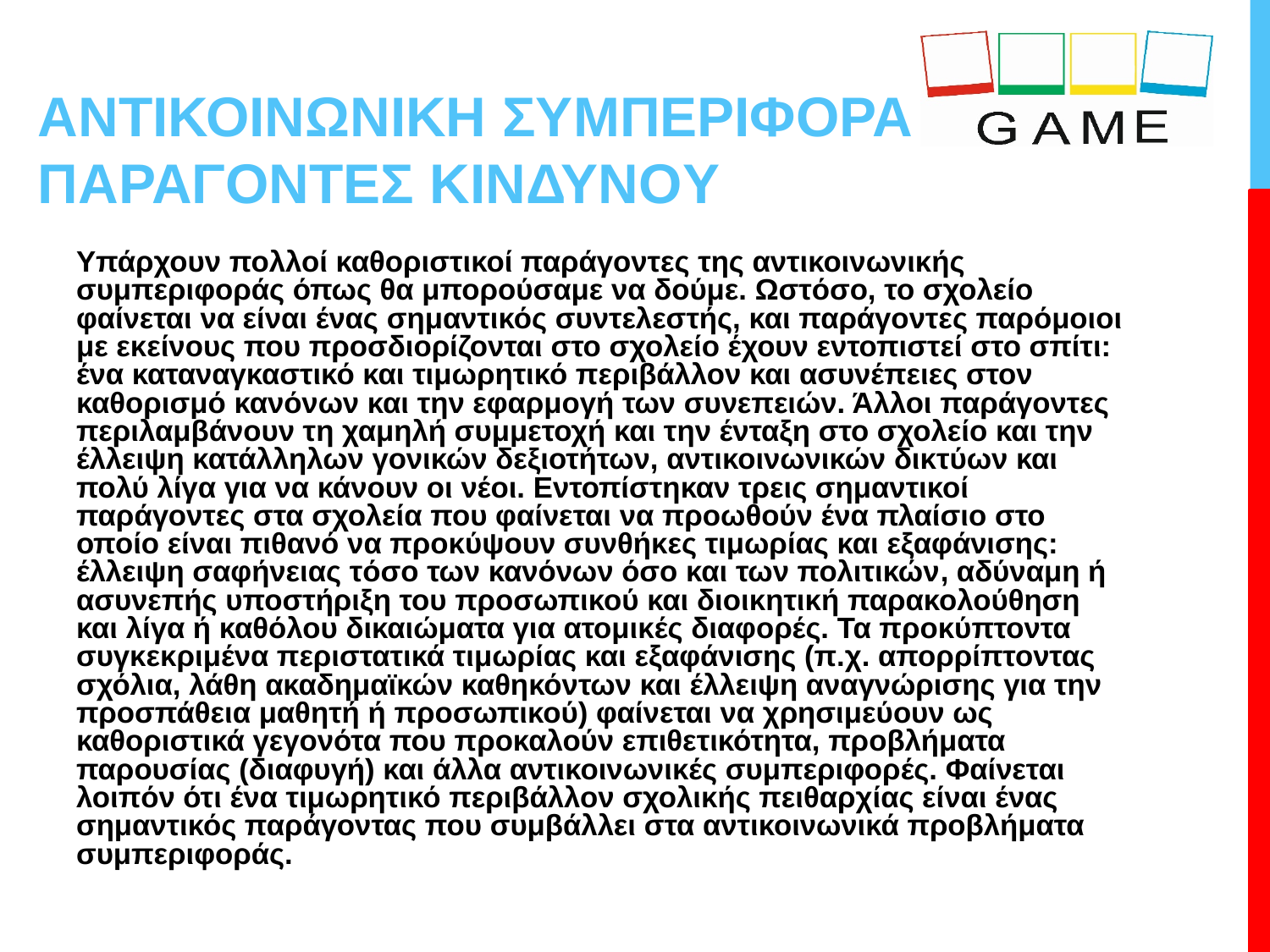

# ΑΝΤΙΚΟΙΝΩΝΙΚΗ ΣΥΜΠΕΡΙΦΟΡΑ ΠΑΡΑΓΟΝΤΕΣ ΚΙΝΔΥΝΟΥ
Υπάρχουν πολλοί καθοριστικοί παράγοντες της αντικοινωνικής συμπεριφοράς όπως θα μπορούσαμε να δούμε. Ωστόσο, το σχολείο φαίνεται να είναι ένας σημαντικός συντελεστής, και παράγοντες παρόμοιοι με εκείνους που προσδιορίζονται στο σχολείο έχουν εντοπιστεί στο σπίτι: ένα καταναγκαστικό και τιμωρητικό περιβάλλον και ασυνέπειες στον καθορισμό κανόνων και την εφαρμογή των συνεπειών. Άλλοι παράγοντες περιλαμβάνουν τη χαμηλή συμμετοχή και την ένταξη στο σχολείο και την έλλειψη κατάλληλων γονικών δεξιοτήτων, αντικοινωνικών δικτύων και πολύ λίγα για να κάνουν οι νέοι. Εντοπίστηκαν τρεις σημαντικοί παράγοντες στα σχολεία που φαίνεται να προωθούν ένα πλαίσιο στο οποίο είναι πιθανό να προκύψουν συνθήκες τιμωρίας και εξαφάνισης: έλλειψη σαφήνειας τόσο των κανόνων όσο και των πολιτικών, αδύναμη ή ασυνεπής υποστήριξη του προσωπικού και διοικητική παρακολούθηση και λίγα ή καθόλου δικαιώματα για ατομικές διαφορές. Τα προκύπτοντα συγκεκριμένα περιστατικά τιμωρίας και εξαφάνισης (π.χ. απορρίπτοντας σχόλια, λάθη ακαδημαϊκών καθηκόντων και έλλειψη αναγνώρισης για την προσπάθεια μαθητή ή προσωπικού) φαίνεται να χρησιμεύουν ως καθοριστικά γεγονότα που προκαλούν επιθετικότητα, προβλήματα παρουσίας (διαφυγή) και άλλα αντικοινωνικές συμπεριφορές. Φαίνεται λοιπόν ότι ένα τιμωρητικό περιβάλλον σχολικής πειθαρχίας είναι ένας σημαντικός παράγοντας που συμβάλλει στα αντικοινωνικά προβλήματα συμπεριφοράς.